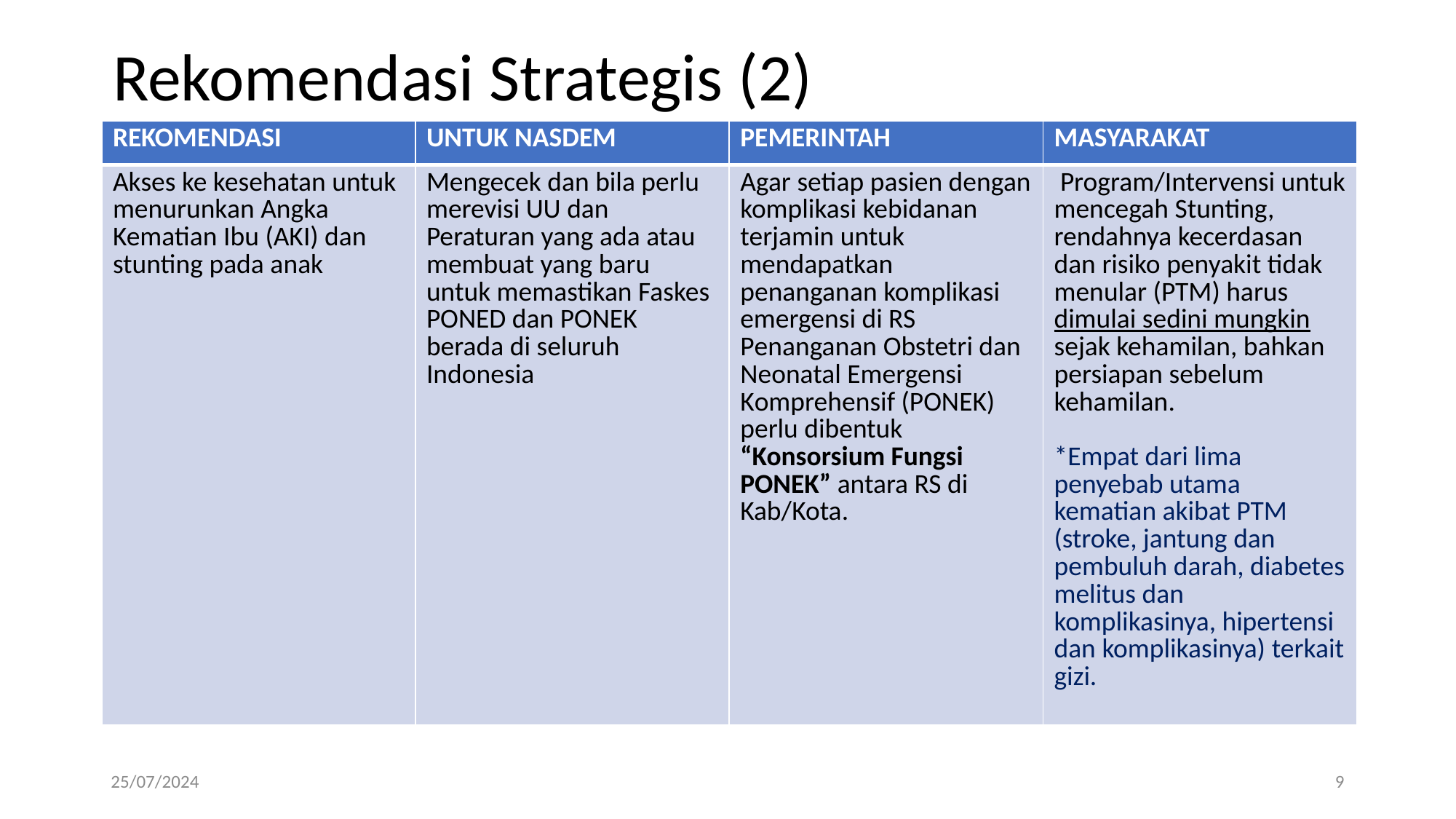

# Rekomendasi Strategis (2)
| REKOMENDASI | UNTUK NASDEM | PEMERINTAH | MASYARAKAT |
| --- | --- | --- | --- |
| Akses ke kesehatan untuk menurunkan Angka Kematian Ibu (AKI) dan stunting pada anak | Mengecek dan bila perlu merevisi UU dan Peraturan yang ada atau membuat yang baru untuk memastikan Faskes PONED dan PONEK berada di seluruh Indonesia | Agar setiap pasien dengan komplikasi kebidanan terjamin untuk mendapatkan penanganan komplikasi emergensi di RS Penanganan Obstetri dan Neonatal Emergensi Komprehensif (PONEK) perlu dibentuk “Konsorsium Fungsi PONEK” antara RS di Kab/Kota. | Program/Intervensi untuk mencegah Stunting, rendahnya kecerdasan dan risiko penyakit tidak menular (PTM) harus dimulai sedini mungkin sejak kehamilan, bahkan persiapan sebelum kehamilan. \*Empat dari lima penyebab utama kematian akibat PTM (stroke, jantung dan pembuluh darah, diabetes melitus dan komplikasinya, hipertensi dan komplikasinya) terkait gizi. |
25/07/2024
9